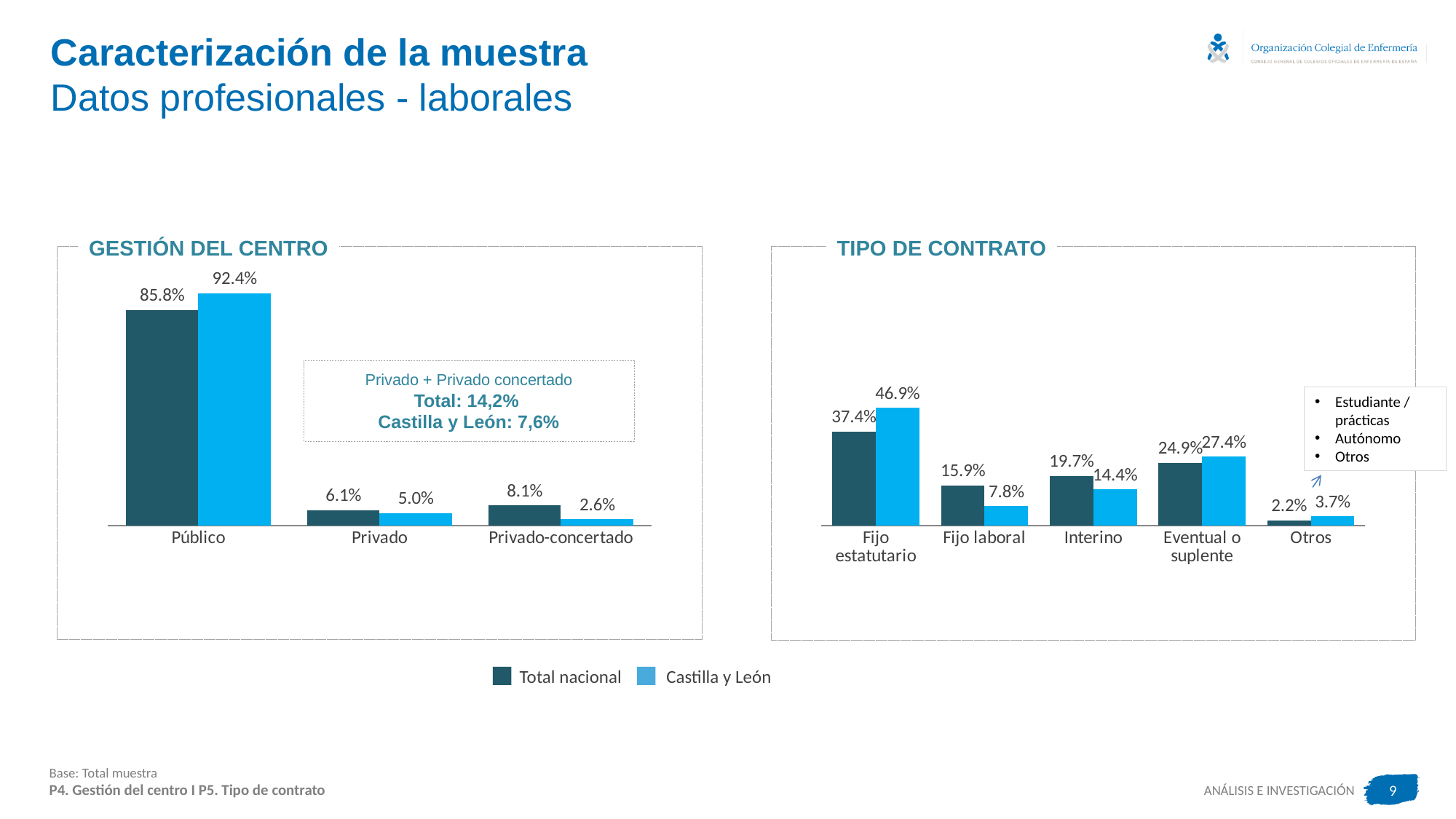

# Caracterización de la muestra Datos profesionales - laborales
GESTIÓN DEL CENTRO
TIPO DE CONTRATO

### Chart

| Category | Serie 1 | CCAA |
|---|---|---|
| Público | 85.8 | 92.4 |
| Privado | 6.1 | 5.0 |
| Privado-concertado | 8.1 | 2.6 |

### Chart

| Category | Serie 1 | CCAA |
|---|---|---|
| Fijo estatutario | 37.4 | 46.9 |
| Fijo laboral | 15.9 | 7.8 |
| Interino | 19.7 | 14.4 |
| Eventual o suplente | 24.9 | 27.4 |
| Otros | 2.2 | 3.6999999999999997 |
Privado + Privado concertado
Total: 14,2%
Castilla y León: 7,6%
Estudiante / prácticas
Autónomo
Otros
Total nacional
Castilla y León

Base: Total muestra
P4. Gestión del centro I P5. Tipo de contrato
9